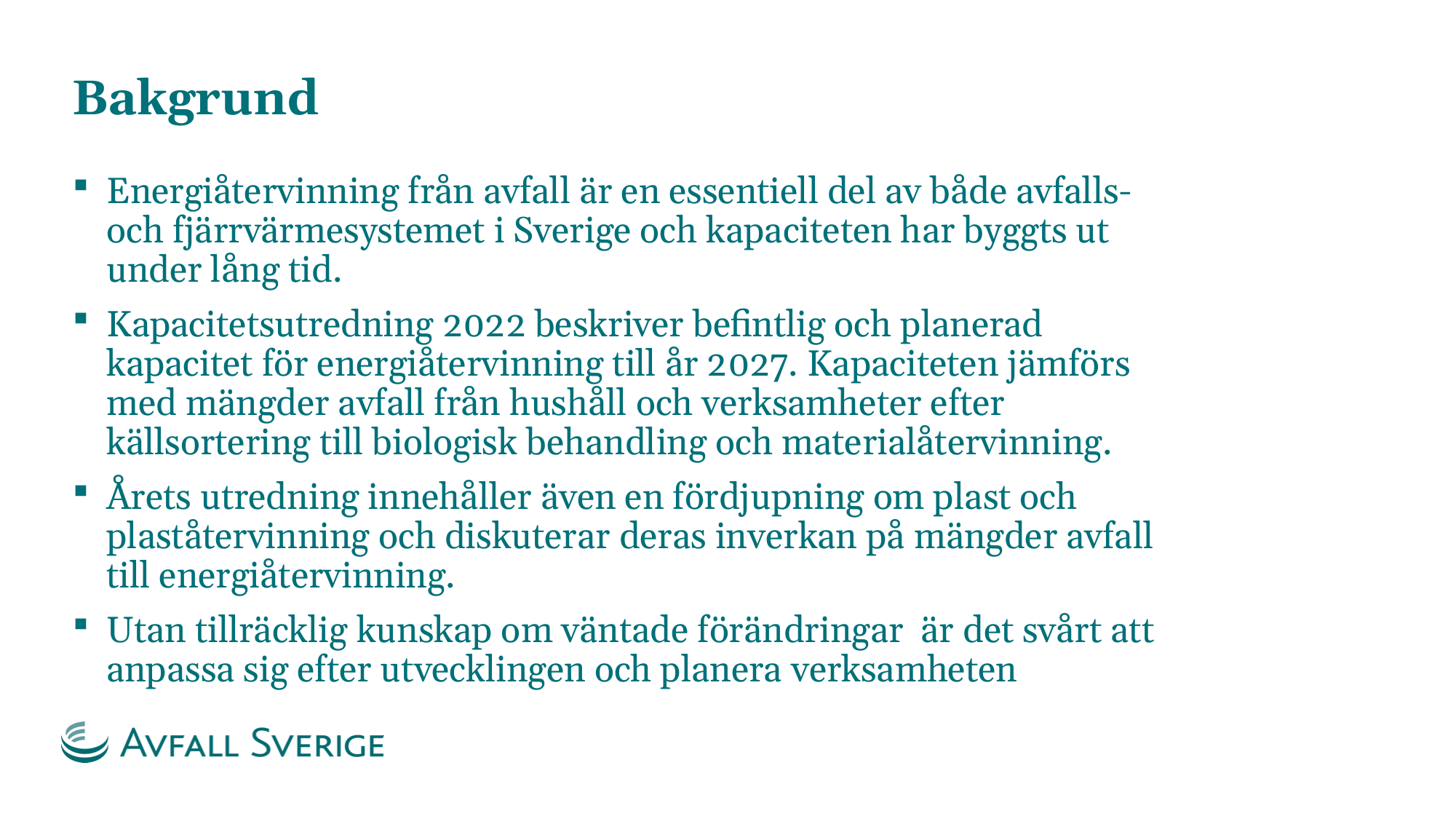

# Bakgrund
Energiåtervinning från avfall är en essentiell del av både avfalls- och fjärrvärmesystemet i Sverige och kapaciteten har byggts ut under lång tid.
Kapacitetsutredning 2022 beskriver befintlig och planerad kapacitet för energiåtervinning till år 2027. Kapaciteten jämförs med mängder avfall från hushåll och verksamheter efter källsortering till biologisk behandling och materialåtervinning.
Årets utredning innehåller även en fördjupning om plast och plaståtervinning och diskuterar deras inverkan på mängder avfall till energiåtervinning.
Utan tillräcklig kunskap om väntade förändringar  är det svårt att anpassa sig efter utvecklingen och planera verksamheten